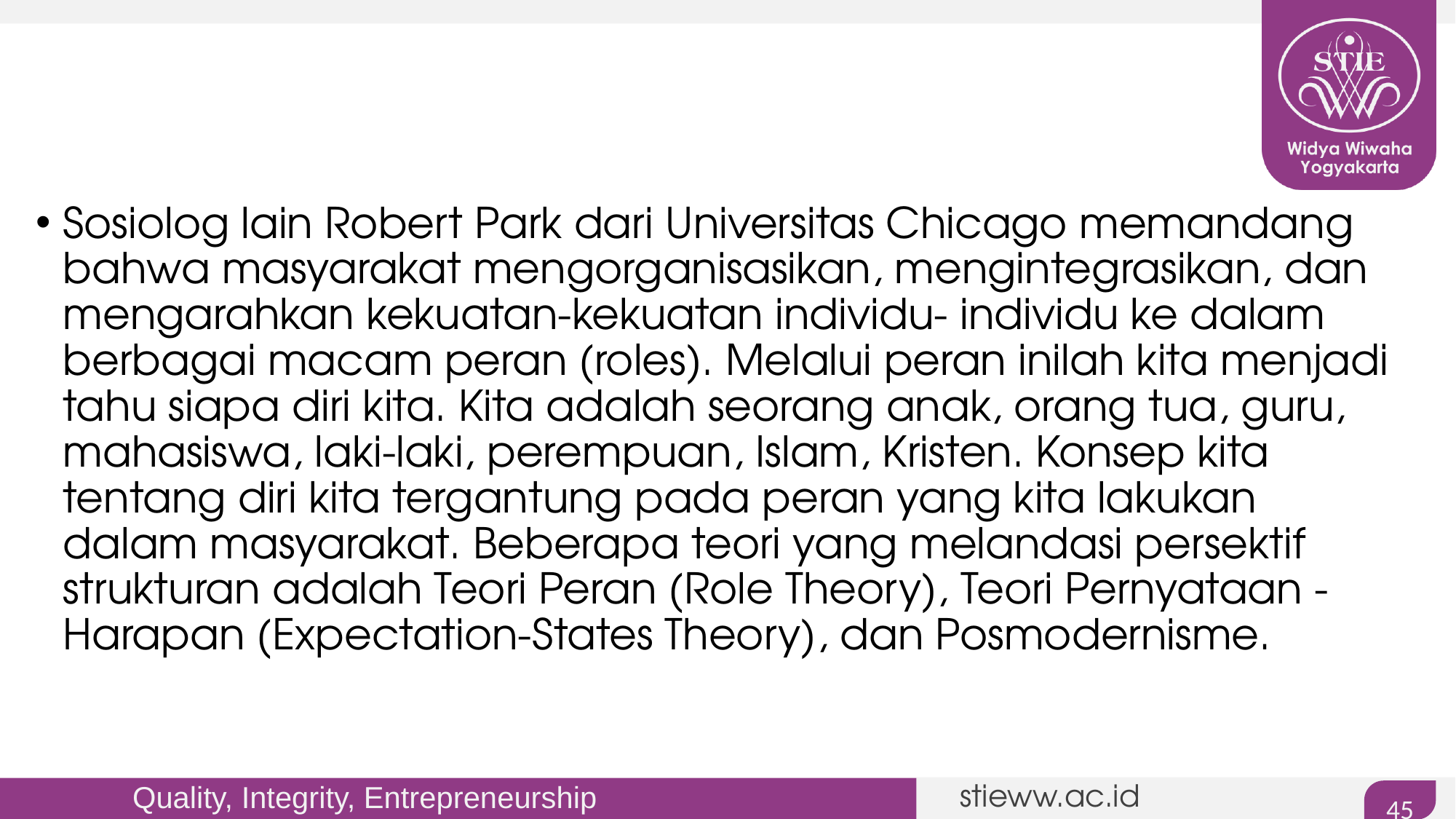

#
Sosiolog lain Robert Park dari Universitas Chicago memandang bahwa masyarakat mengorganisasikan, mengintegrasikan, dan mengarahkan kekuatan-kekuatan individu- individu ke dalam berbagai macam peran (roles). Melalui peran inilah kita menjadi tahu siapa diri kita. Kita adalah seorang anak, orang tua, guru, mahasiswa, laki-laki, perempuan, Islam, Kristen. Konsep kita tentang diri kita tergantung pada peran yang kita lakukan dalam masyarakat. Beberapa teori yang melandasi persektif strukturan adalah Teori Peran (Role Theory), Teori Pernyataan - Harapan (Expectation-States Theory), dan Posmodernisme.